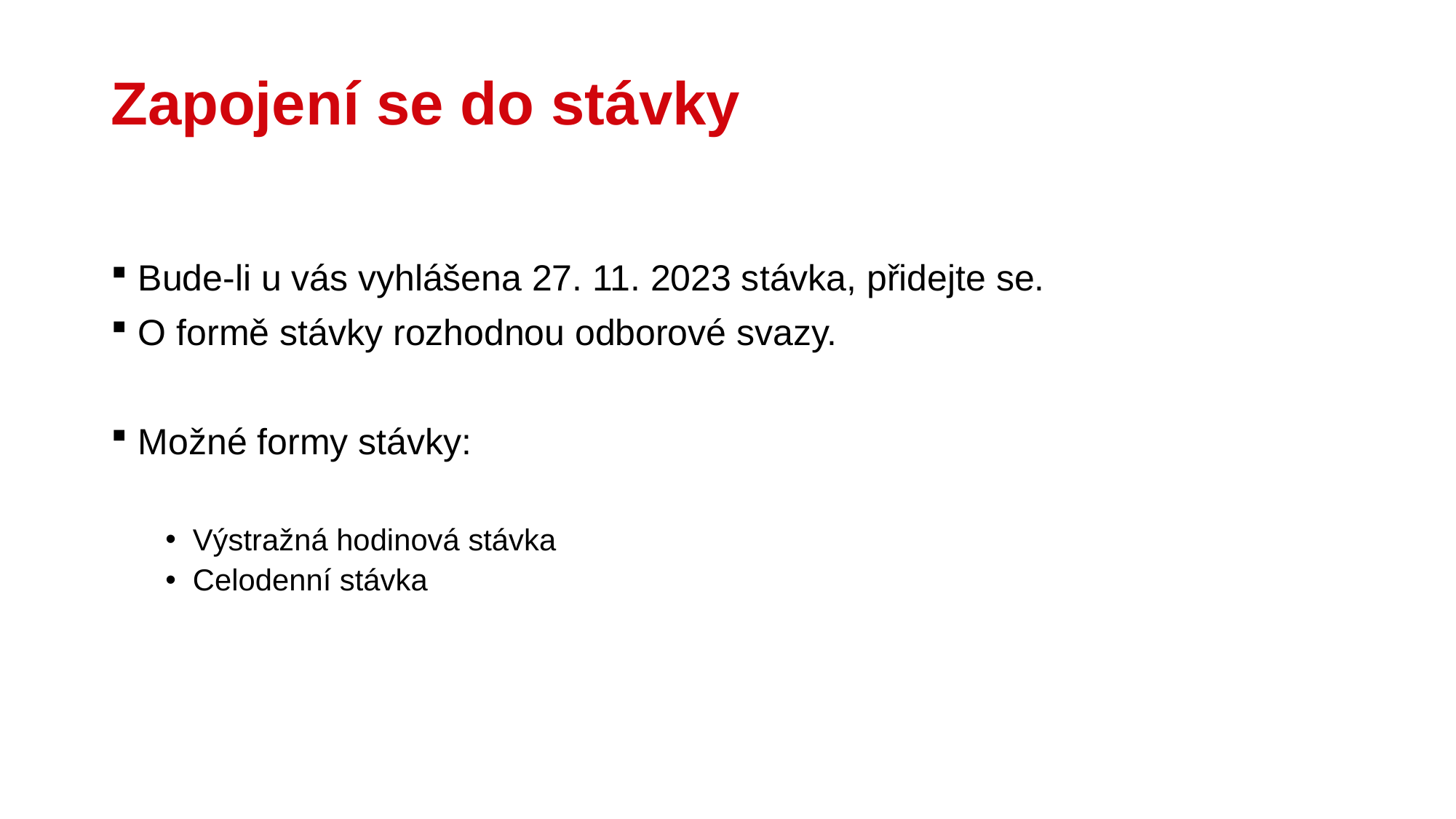

# Zapojení se do stávky
Bude-li u vás vyhlášena 27. 11. 2023 stávka, přidejte se.
O formě stávky rozhodnou odborové svazy.

Možné formy stávky:

Výstražná hodinová stávka
Celodenní stávka